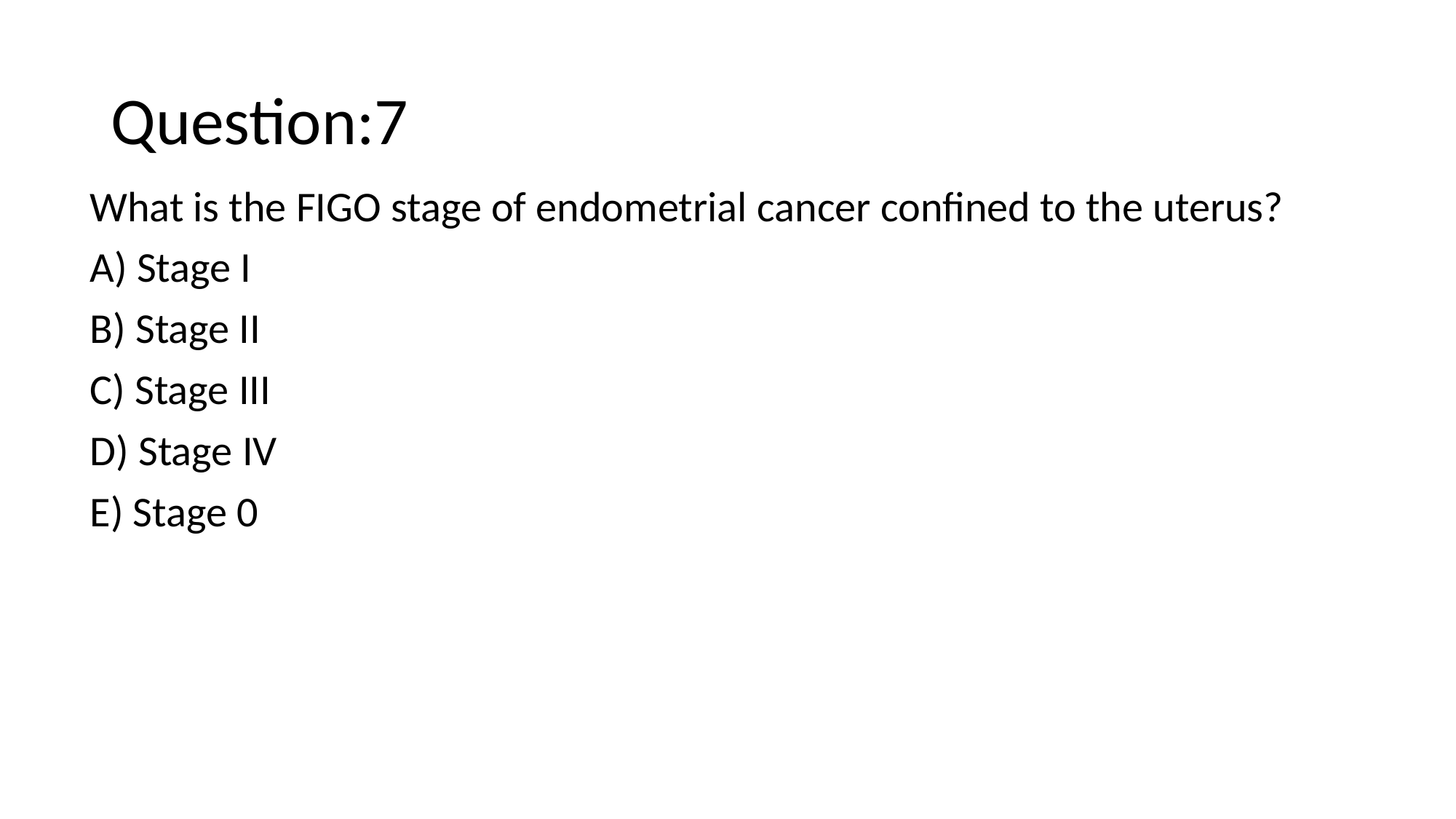

# Question:7
What is the FIGO stage of endometrial cancer confined to the uterus?
A) Stage I
B) Stage II
C) Stage III
D) Stage IV
E) Stage 0